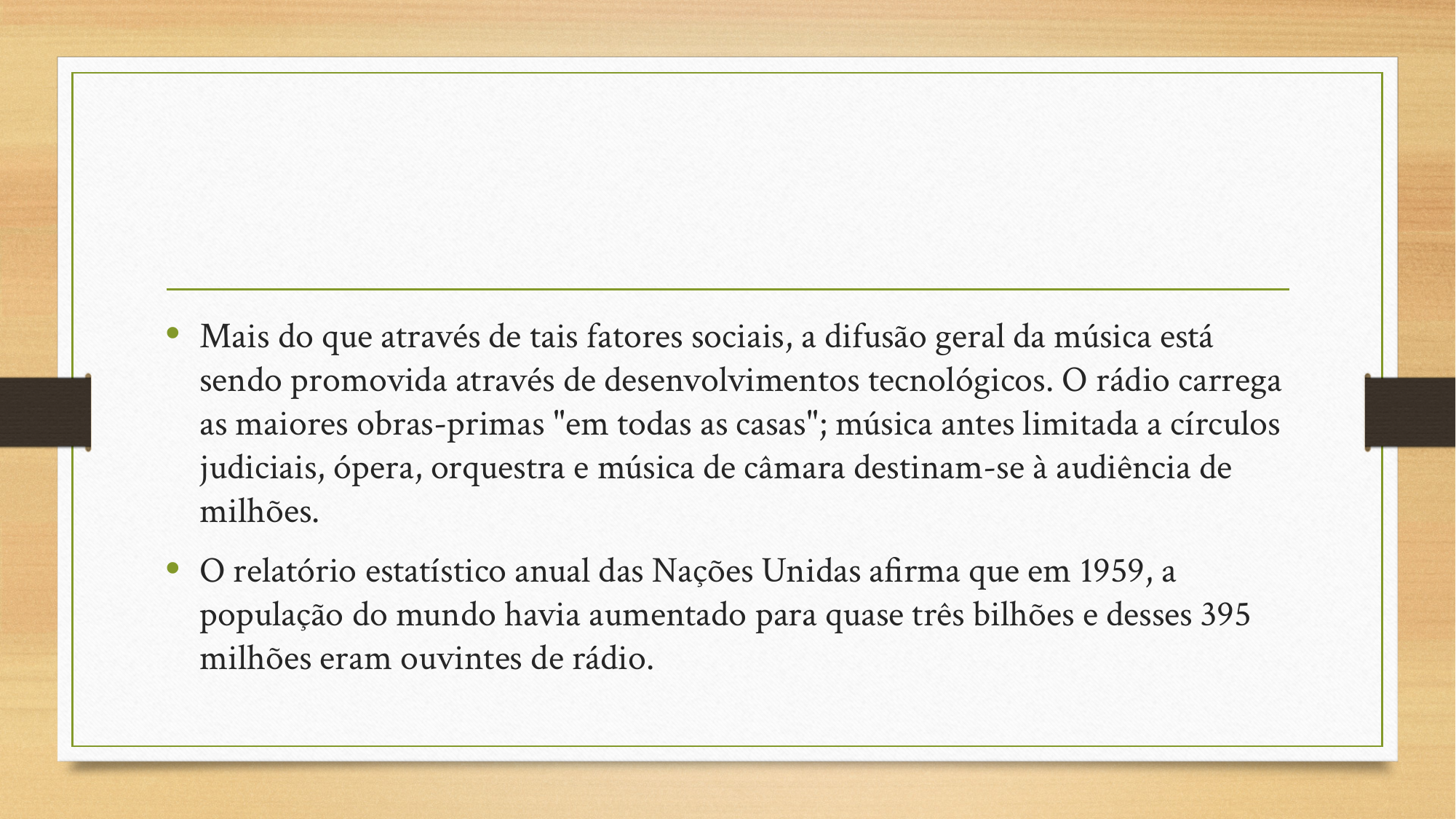

#
Mais do que através de tais fatores sociais, a difusão geral da música está sendo promovida através de desenvolvimentos tecnológicos. O rádio carrega as maiores obras-primas "em todas as casas"; música antes limitada a círculos judiciais, ópera, orquestra e música de câmara destinam-se à audiência de milhões.
O relatório estatístico anual das Nações Unidas afirma que em 1959, a população do mundo havia aumentado para quase três bilhões e desses 395 milhões eram ouvintes de rádio.